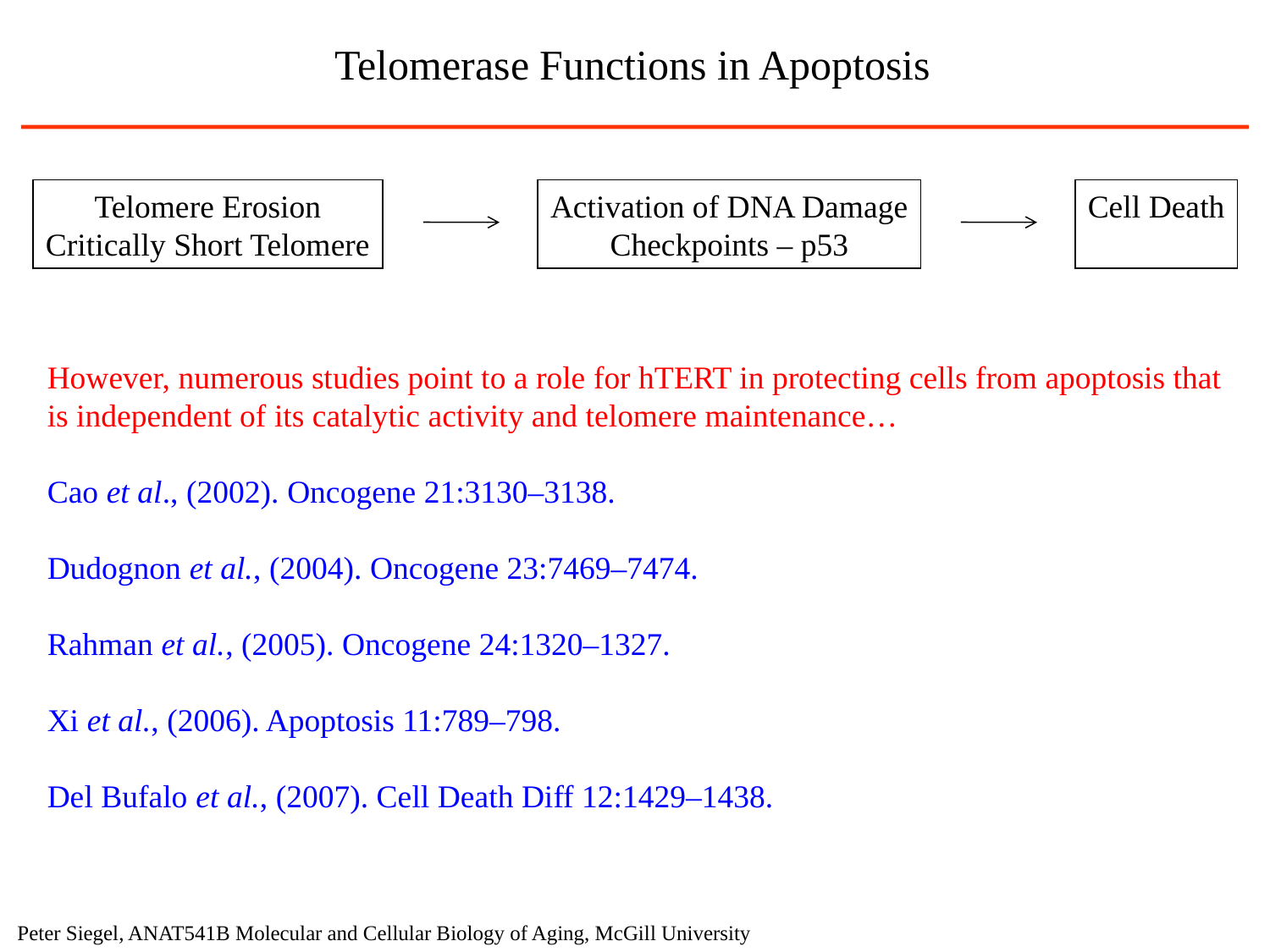

Telomerase Functions in Apoptosis

Telomere Erosion
Critically Short Telomere
Activation of DNA Damage
Checkpoints – p53
Cell Death

However, numerous studies point to a role for hTERT in protecting cells from apoptosis that
is independent of its catalytic activity and telomere maintenance…

Cao et al., (2002). Oncogene 21:3130–3138.

Dudognon et al., (2004). Oncogene 23:7469–7474.

Rahman et al., (2005). Oncogene 24:1320–1327.

Xi et al., (2006). Apoptosis 11:789–798.

Del Bufalo et al., (2007). Cell Death Diff 12:1429–1438.
Peter Siegel, ANAT541B Molecular and Cellular Biology of Aging, McGill University